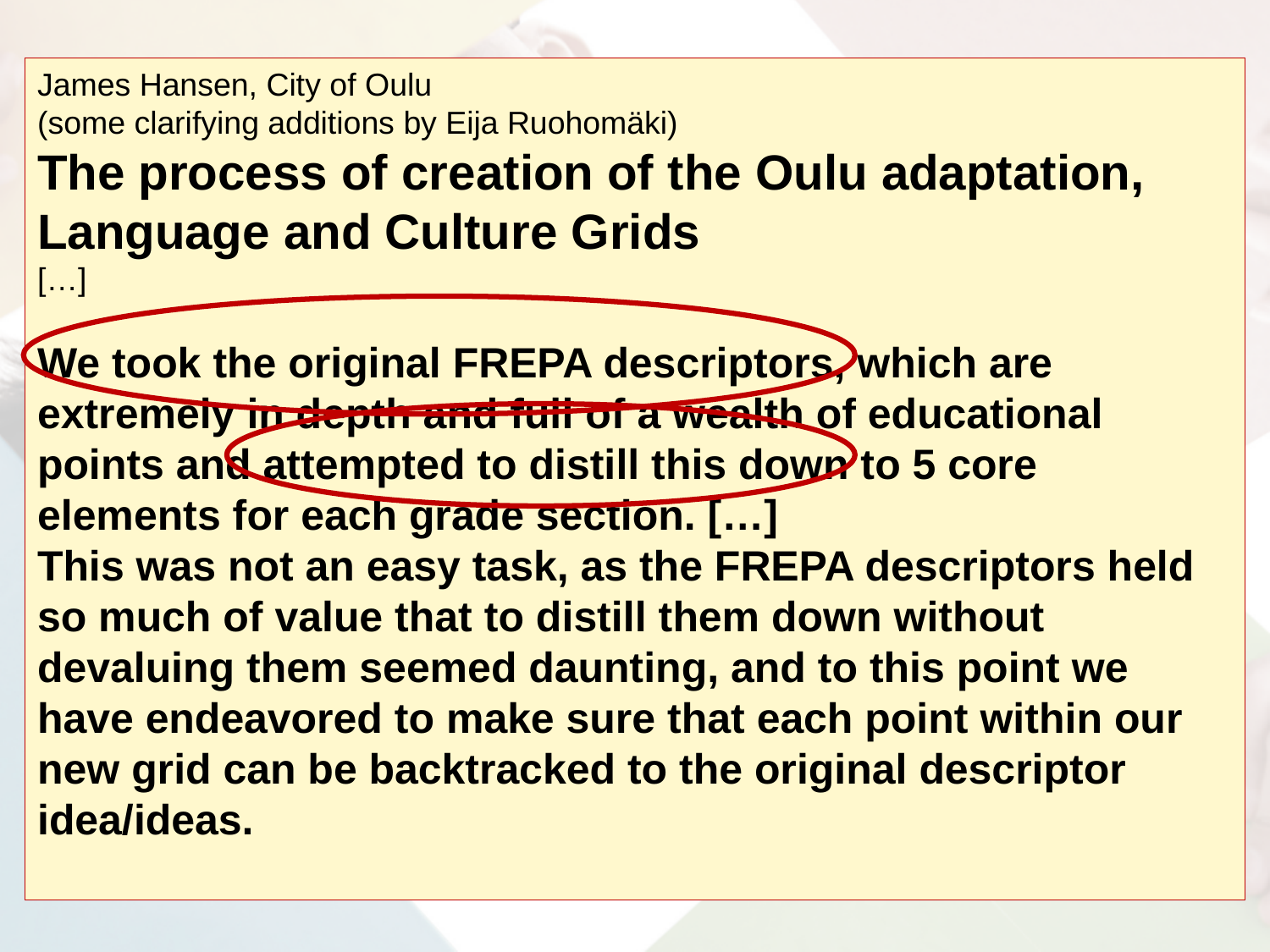

James Hansen, City of Oulu
(some clarifying additions by Eija Ruohomäki)
The process of creation of the Oulu adaptation, Language and Culture Grids
[…]

We took the original FREPA descriptors, which are extremely in depth and full of a wealth of educational points and attempted to distill this down to 5 core elements for each grade section. […]
This was not an easy task, as the FREPA descriptors held so much of value that to distill them down without devaluing them seemed daunting, and to this point we have endeavored to make sure that each point within our new grid can be backtracked to the original descriptor idea/ideas.

12